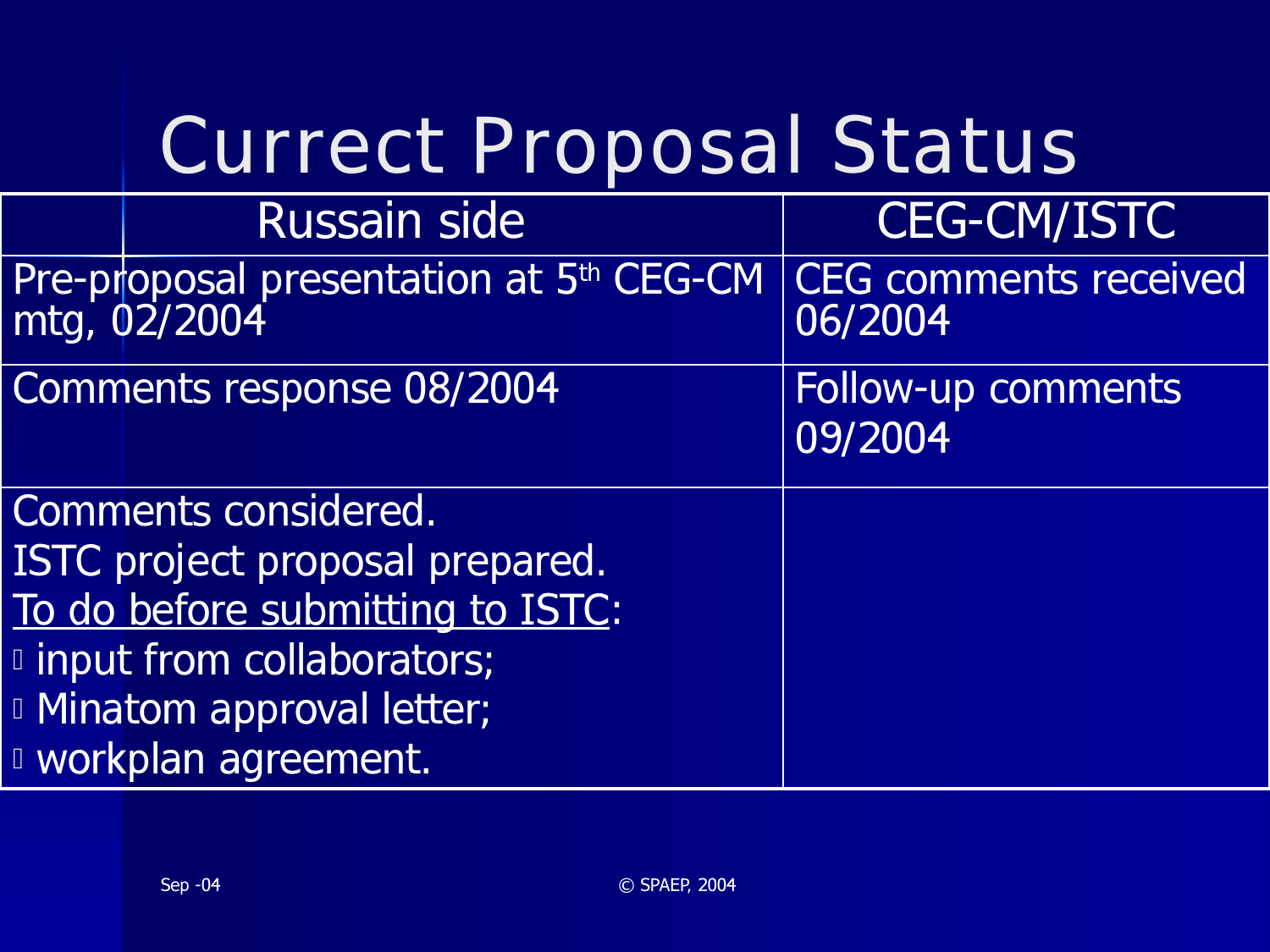

# Currect Proposal Status
| Russain side | CEG-CM/ISTC |
| --- | --- |
| Pre-proposal presentation at 5th CEG-CM mtg, 02/2004 | CEG comments received 06/2004 |
| Comments response 08/2004 | Follow-up comments 09/2004 |
| Comments considered. ISTC project proposal prepared. To do before submitting to ISTC: input from collaborators; Minatom approval letter; workplan agreement. |  |
Sep -04
© SPAEP, 2004